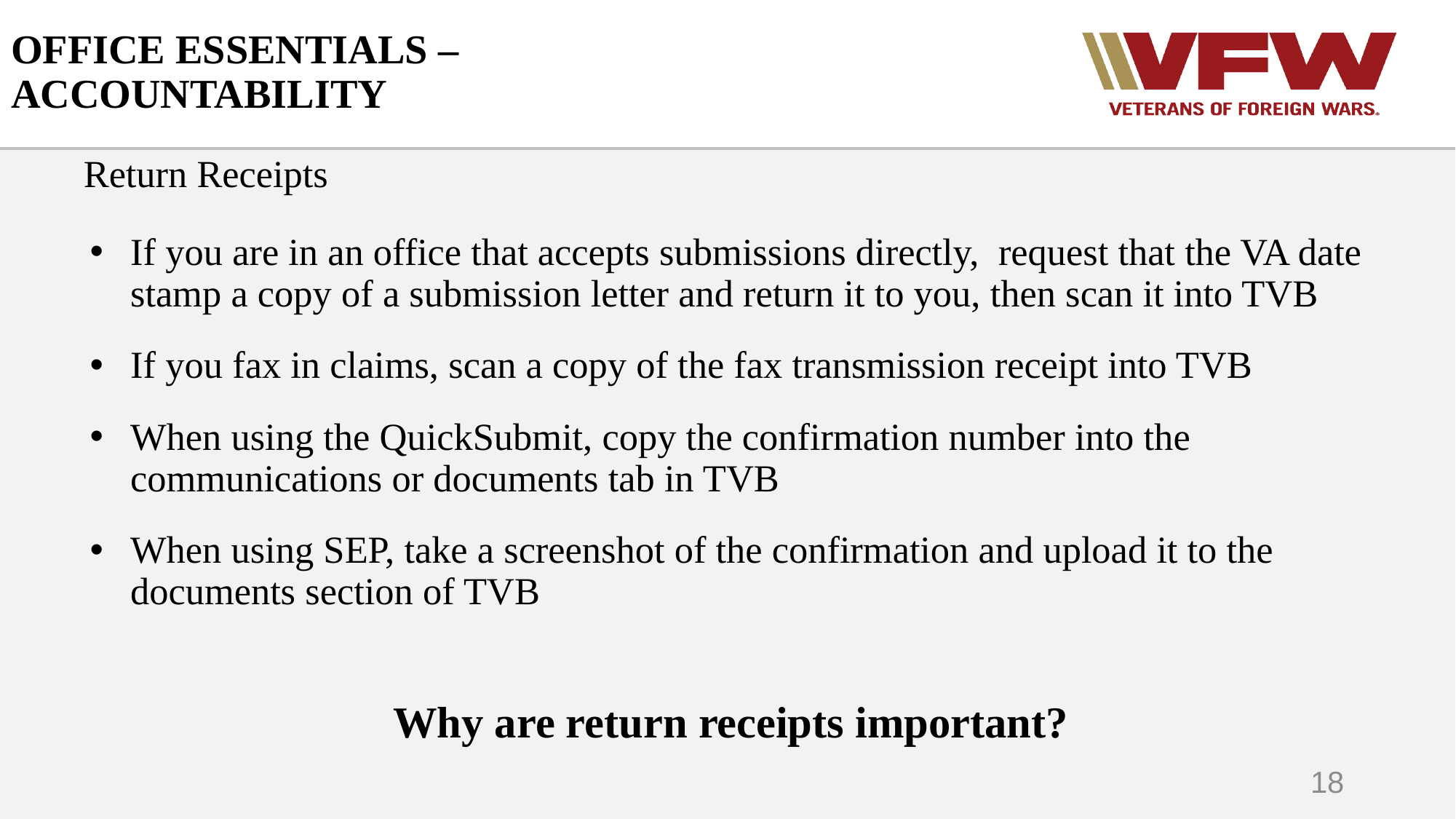

# OFFICE ESSENTIALS – ACCOUNTABILITY
Return Receipts

If you are in an office that accepts submissions directly,  request that the VA date stamp a copy of a submission letter and return it to you, then scan it into TVB

If you fax in claims, scan a copy of the fax transmission receipt into TVB

When using the QuickSubmit, copy the confirmation number into the communications or documents tab in TVB

When using SEP, take a screenshot of the confirmation and upload it to the documents section of TVB

Why are return receipts important?

18